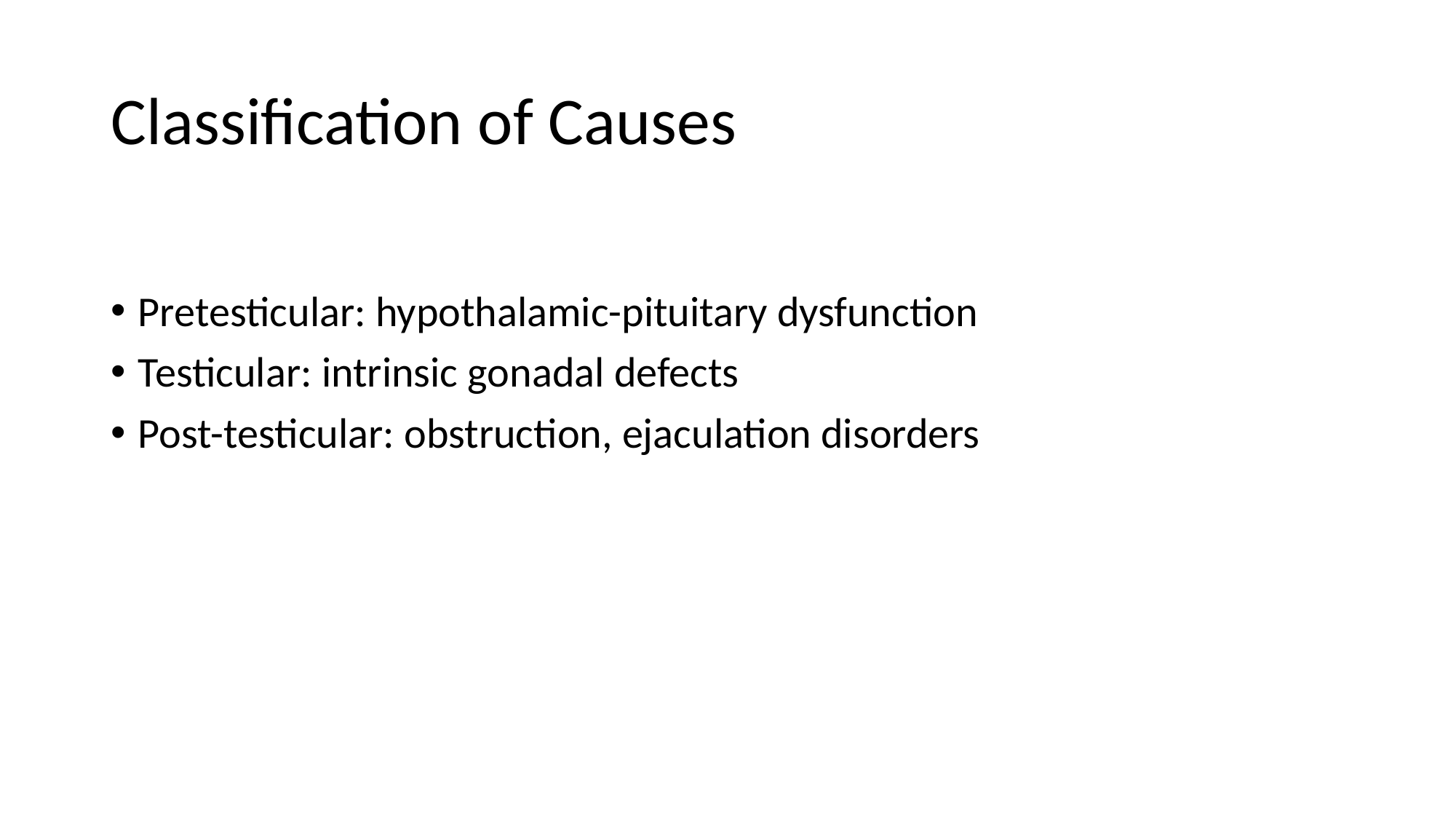

# Classification of Causes

Pretesticular: hypothalamic-pituitary dysfunction
Testicular: intrinsic gonadal defects
Post-testicular: obstruction, ejaculation disorders